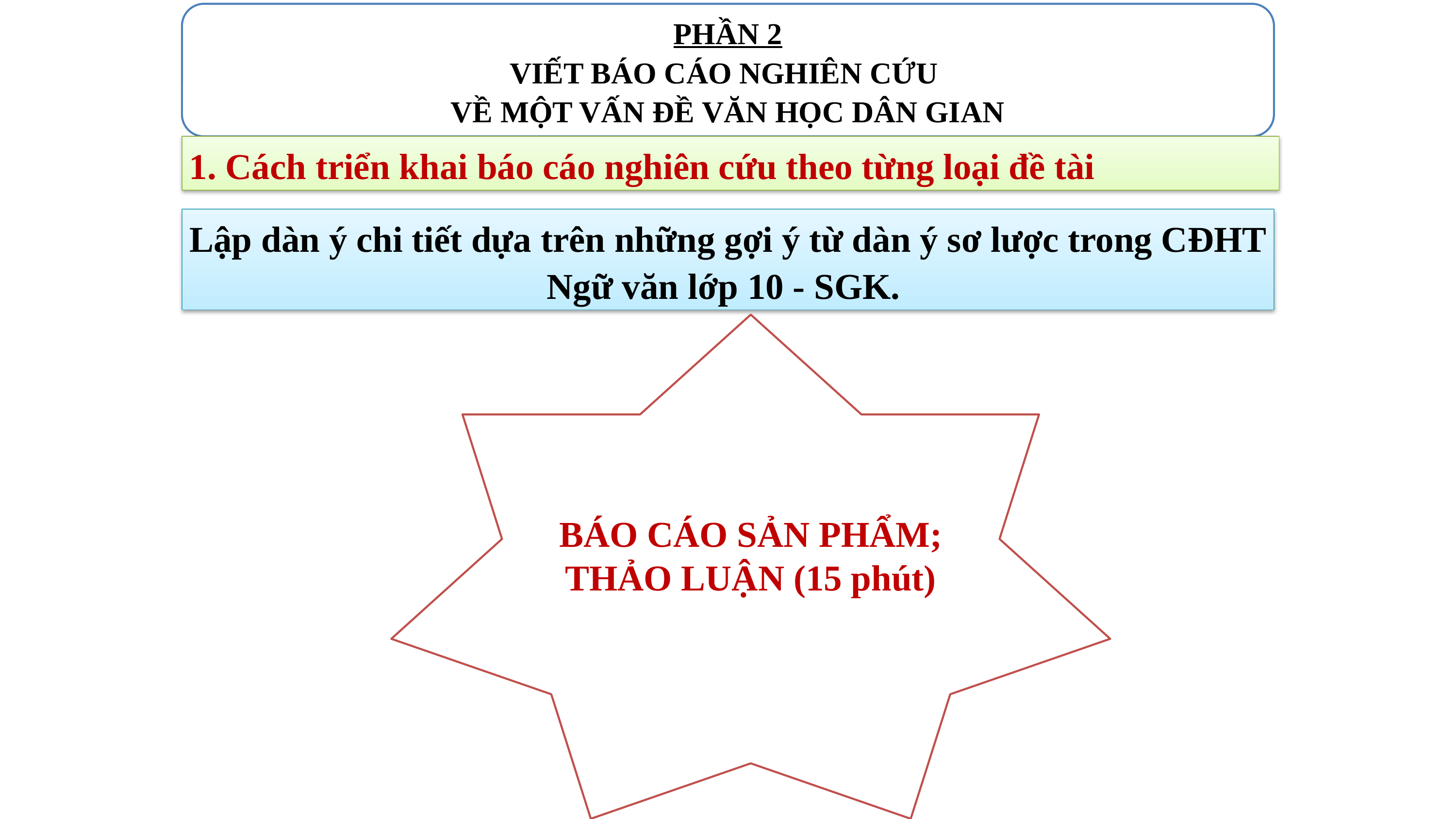

PHẦN 2
VIẾT BÁO CÁO NGHIÊN CỨU
VỀ MỘT VẤN ĐỀ VĂN HỌC DÂN GIAN
1. Cách triển khai báo cáo nghiên cứu theo từng loại đề tài
Lập dàn ý chi tiết dựa trên những gợi ý từ dàn ý sơ lược trong CĐHT Ngữ văn lớp 10 - SGK.
BÁO CÁO SẢN PHẨM; THẢO LUẬN (15 phút)